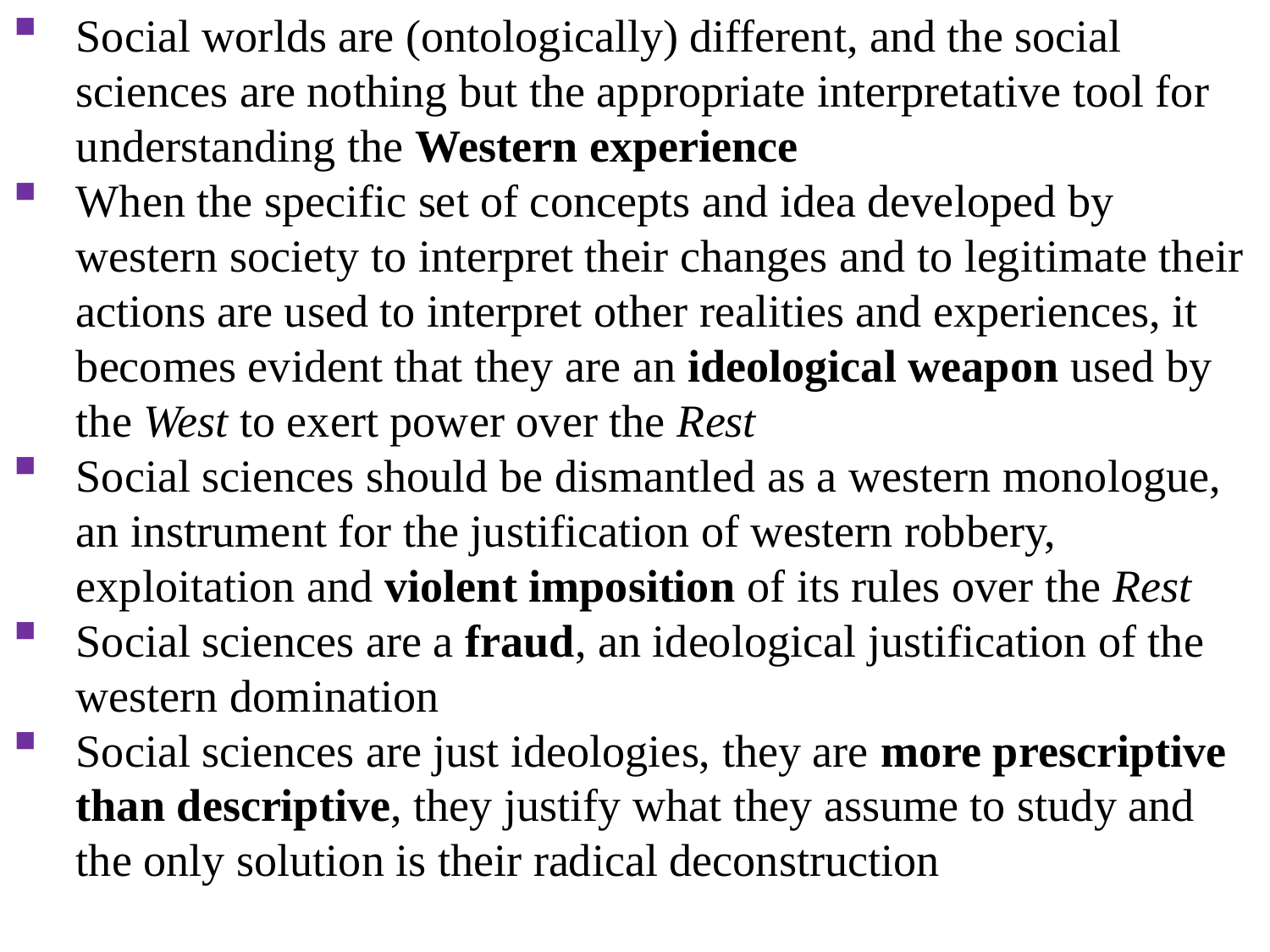

Social worlds are (ontologically) different, and the social sciences are nothing but the appropriate interpretative tool for understanding the Western experience
When the specific set of concepts and idea developed by western society to interpret their changes and to legitimate their actions are used to interpret other realities and experiences, it becomes evident that they are an ideological weapon used by the West to exert power over the Rest
Social sciences should be dismantled as a western monologue, an instrument for the justification of western robbery, exploitation and violent imposition of its rules over the Rest
Social sciences are a fraud, an ideological justification of the western domination
Social sciences are just ideologies, they are more prescriptive than descriptive, they justify what they assume to study and the only solution is their radical deconstruction